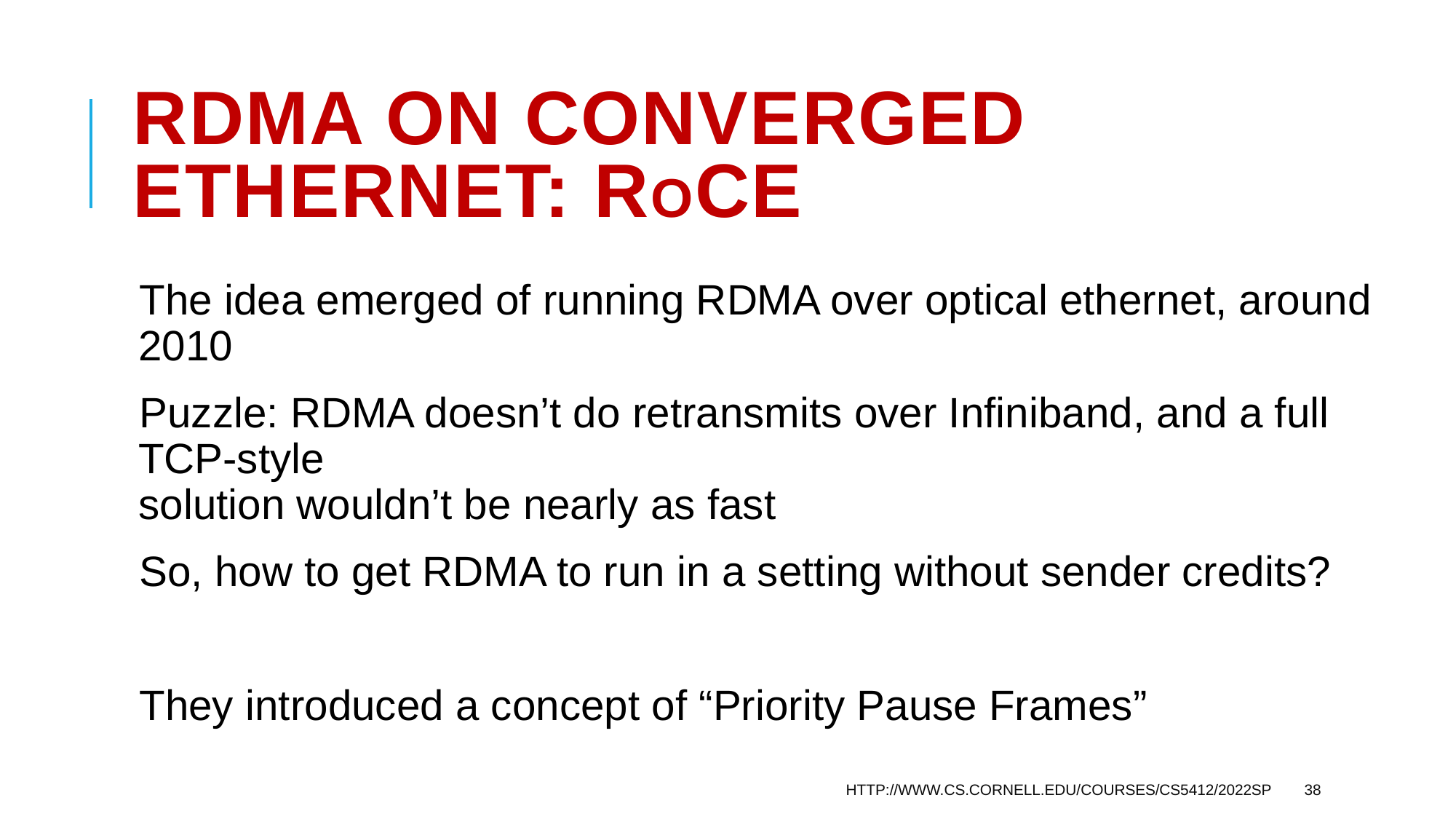

# RDMA on Converged Ethernet: RoCE
The idea emerged of running RDMA over optical ethernet, around 2010
Puzzle: RDMA doesn’t do retransmits over Infiniband, and a full TCP-style
solution wouldn’t be nearly as fast
So, how to get RDMA to run in a setting without sender credits?

They introduced a concept of “Priority Pause Frames”
http://www.cs.cornell.edu/courses/cs5412/2022sp
38